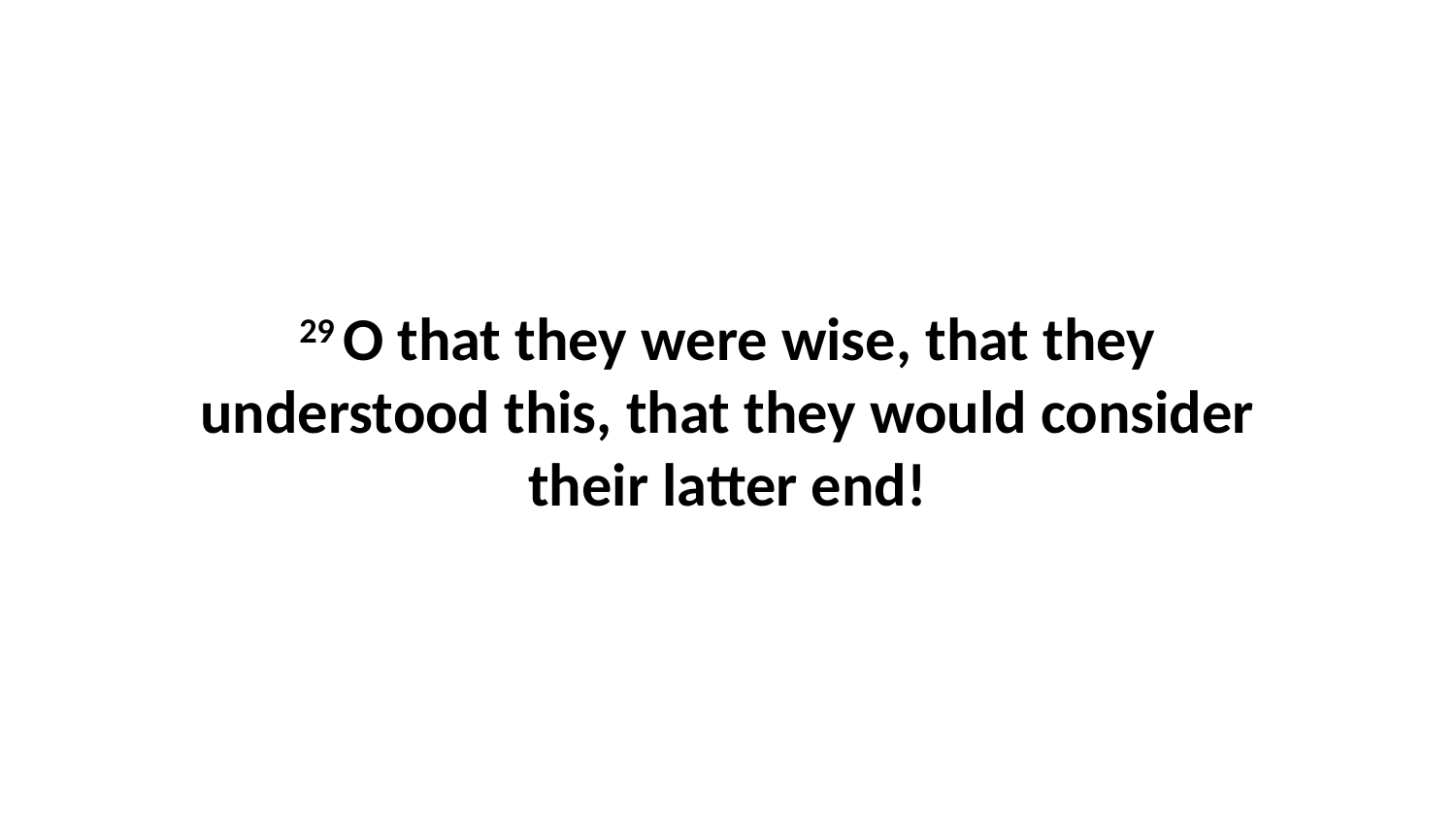

29 O that they were wise, that they understood this, that they would consider their latter end!